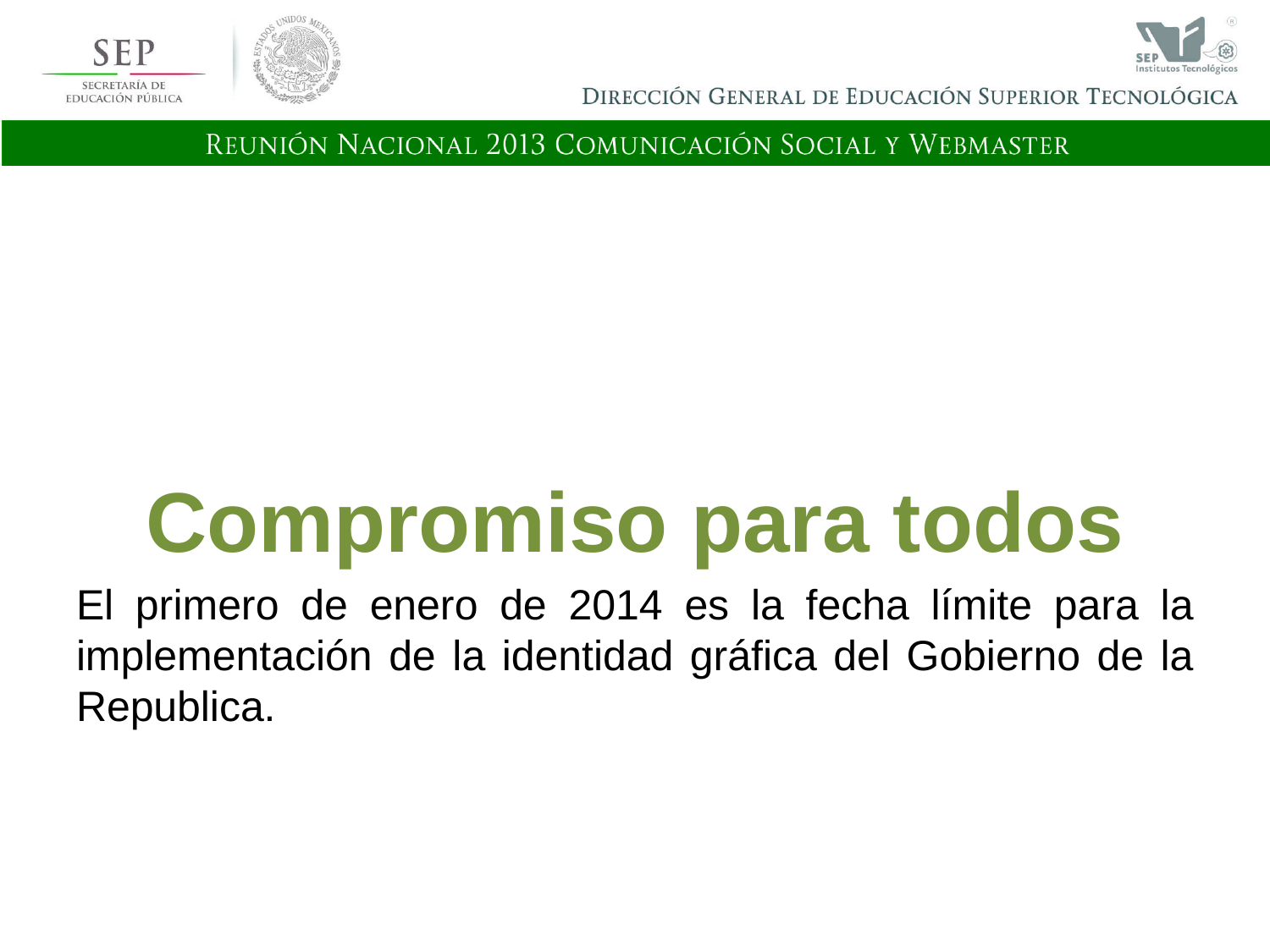

Compromiso para todos
El primero de enero de 2014 es la fecha límite para la implementación de la identidad gráfica del Gobierno de la Republica.